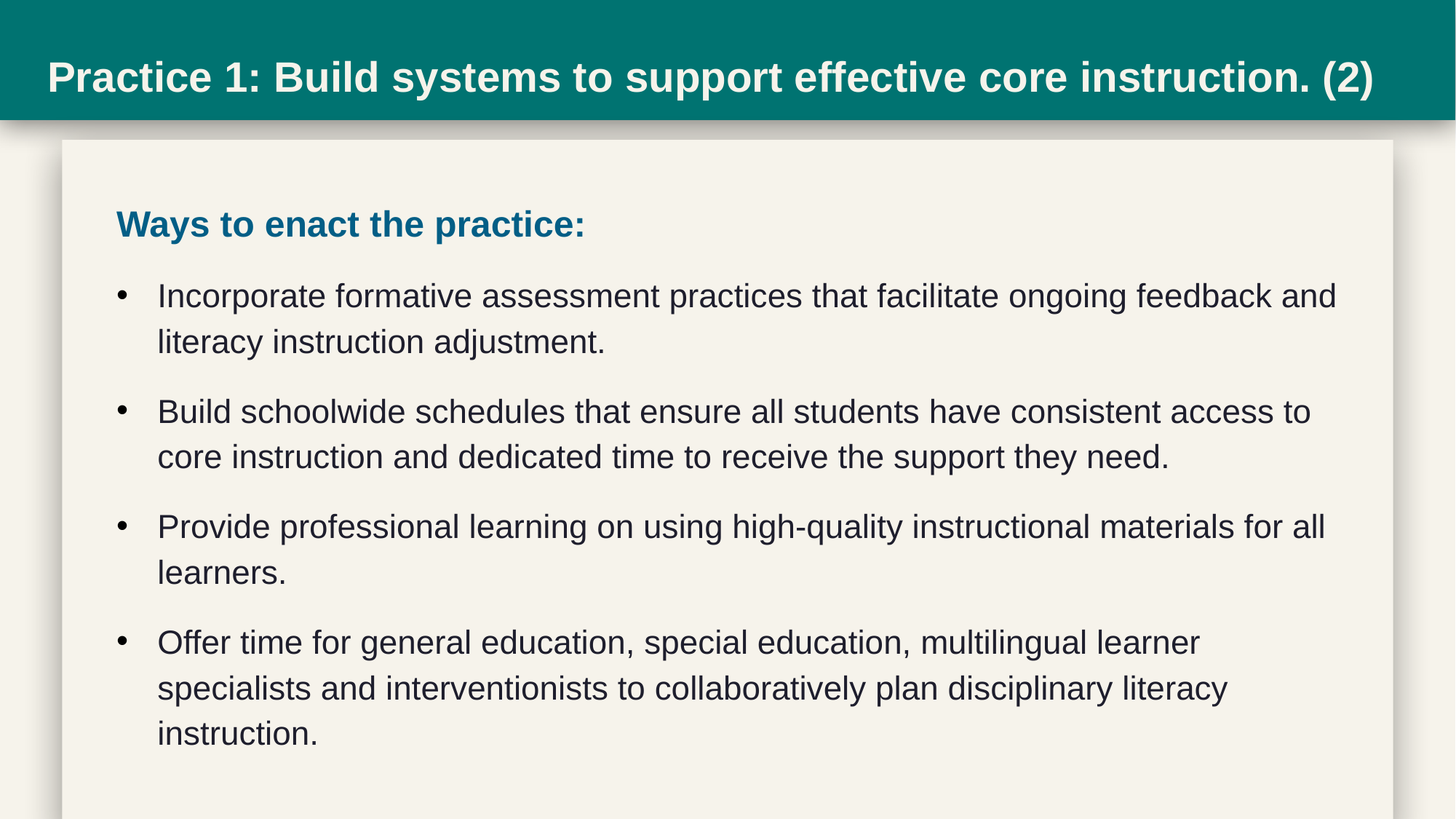

# Practice 1: Build systems to support effective core instruction. (2)
Ways to enact the practice:
Incorporate formative assessment practices that facilitate ongoing feedback and literacy instruction adjustment.
Build schoolwide schedules that ensure all students have consistent access to core instruction and dedicated time to receive the support they need.
Provide professional learning on using high-quality instructional materials for all learners.
Offer time for general education, special education, multilingual learner specialists and interventionists to collaboratively plan disciplinary literacy instruction.